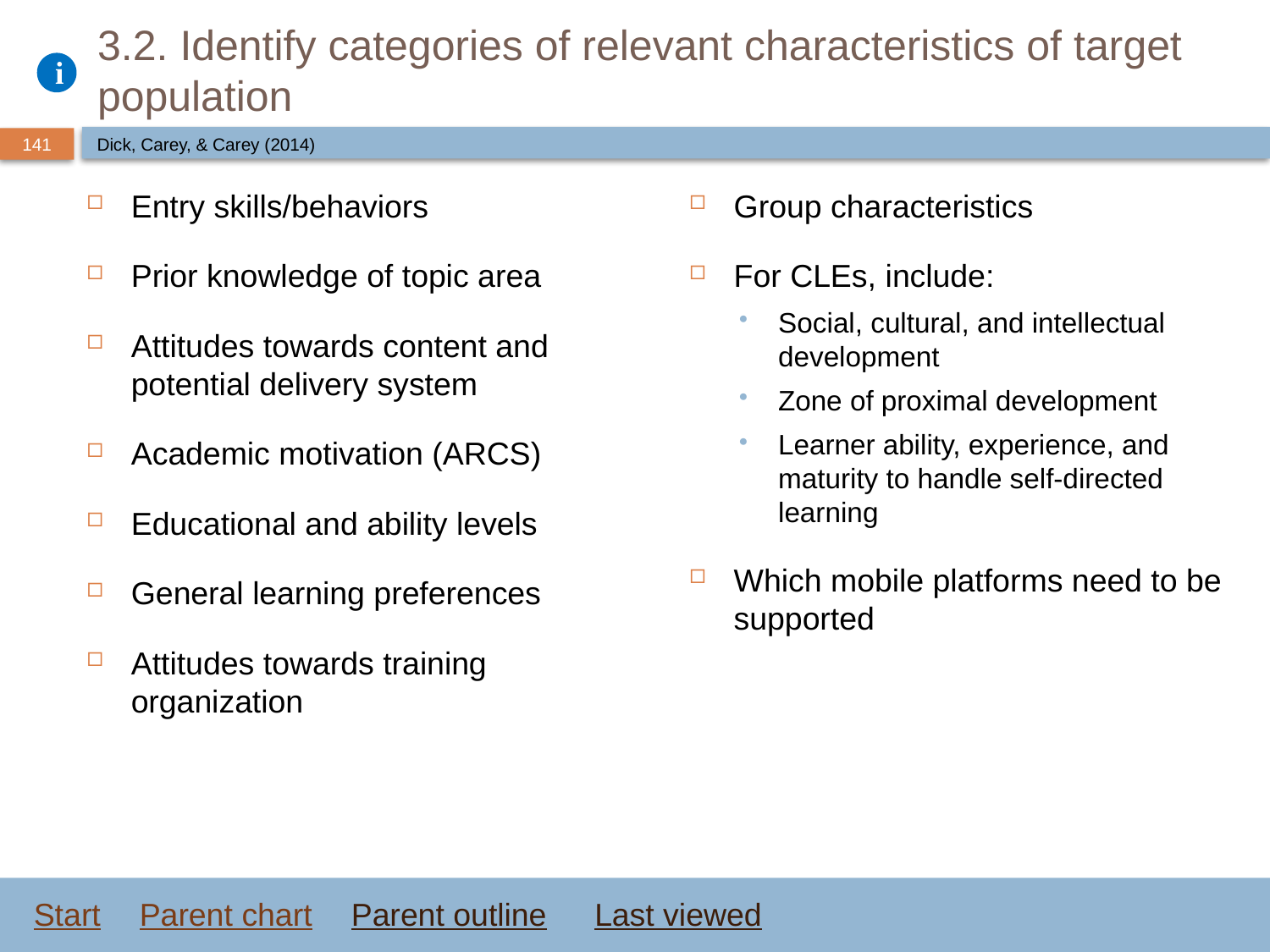

# 3.2. Identify categories of relevant characteristics of target population
Dick, Carey, & Carey (2014)
Entry skills/behaviors
Prior knowledge of topic area
Attitudes towards content and potential delivery system
Academic motivation (ARCS)
Educational and ability levels
General learning preferences
Attitudes towards training organization
Group characteristics
For CLEs, include:
Social, cultural, and intellectual development
Zone of proximal development
Learner ability, experience, and maturity to handle self-directed learning
Which mobile platforms need to be supported

Start
Parent chart
Parent outline
Last viewed